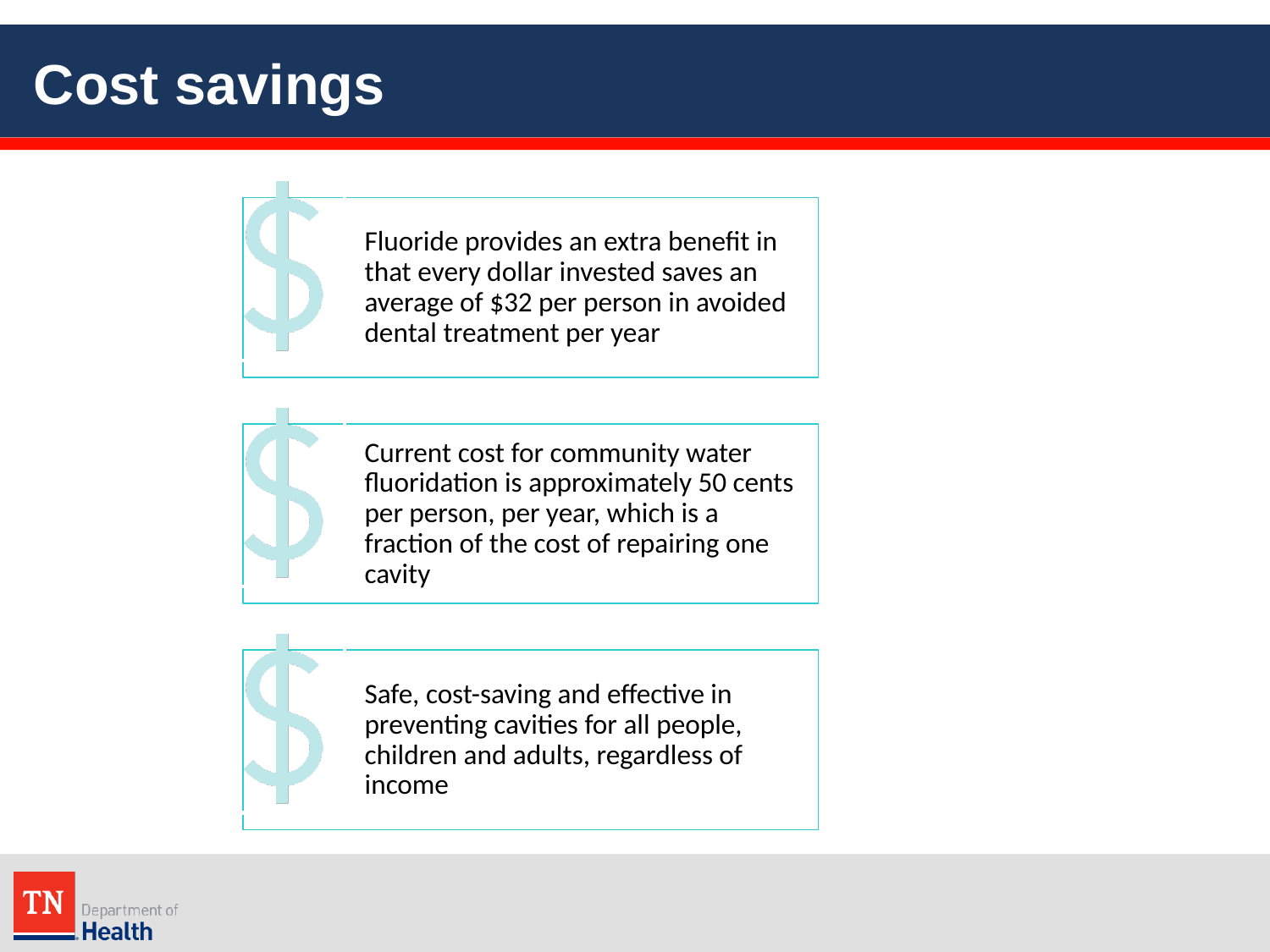

# Cost savings
Fluoride provides an extra benefit in that every dollar invested saves an average of $32 per person in avoided dental treatment per year
Current cost for community water fluoridation is approximately 50 cents per person, per year, which is a fraction of the cost of repairing one cavity
Safe, cost-saving and effective in preventing cavities for all people, children and adults, regardless of income